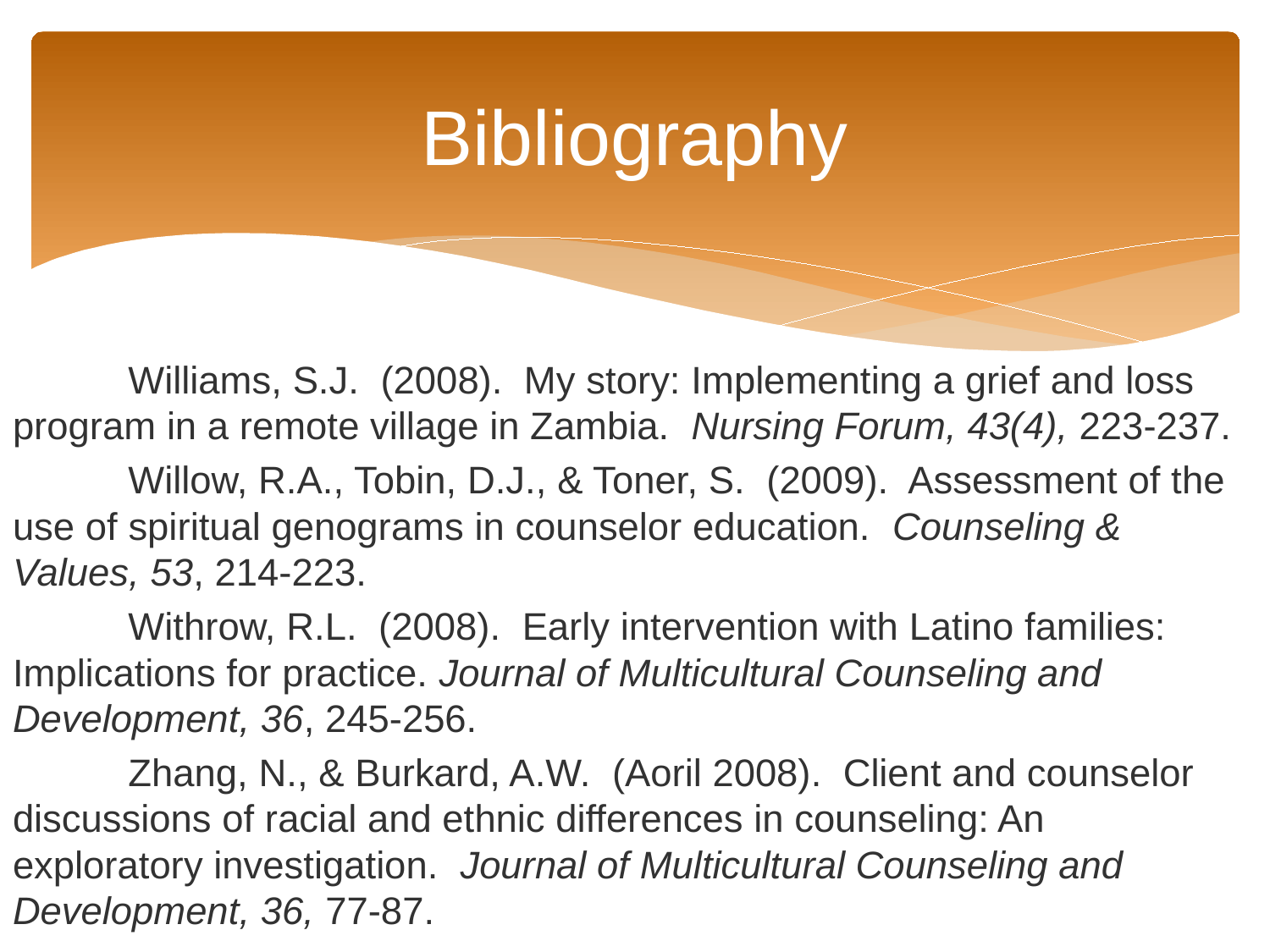

# Bibliography
	Williams, S.J.  (2008).  My story: Implementing a grief and loss program in a remote village in Zambia.  Nursing Forum, 43(4), 223-237.
	Willow, R.A., Tobin, D.J., & Toner, S.  (2009).  Assessment of the use of spiritual genograms in counselor education.  Counseling & Values, 53, 214-223.
	Withrow, R.L.  (2008).  Early intervention with Latino families: Implications for practice. Journal of Multicultural Counseling and Development, 36, 245-256.
	Zhang, N., & Burkard, A.W.  (Aoril 2008).  Client and counselor discussions of racial and ethnic differences in counseling: An exploratory investigation.  Journal of Multicultural Counseling and Development, 36, 77-87.